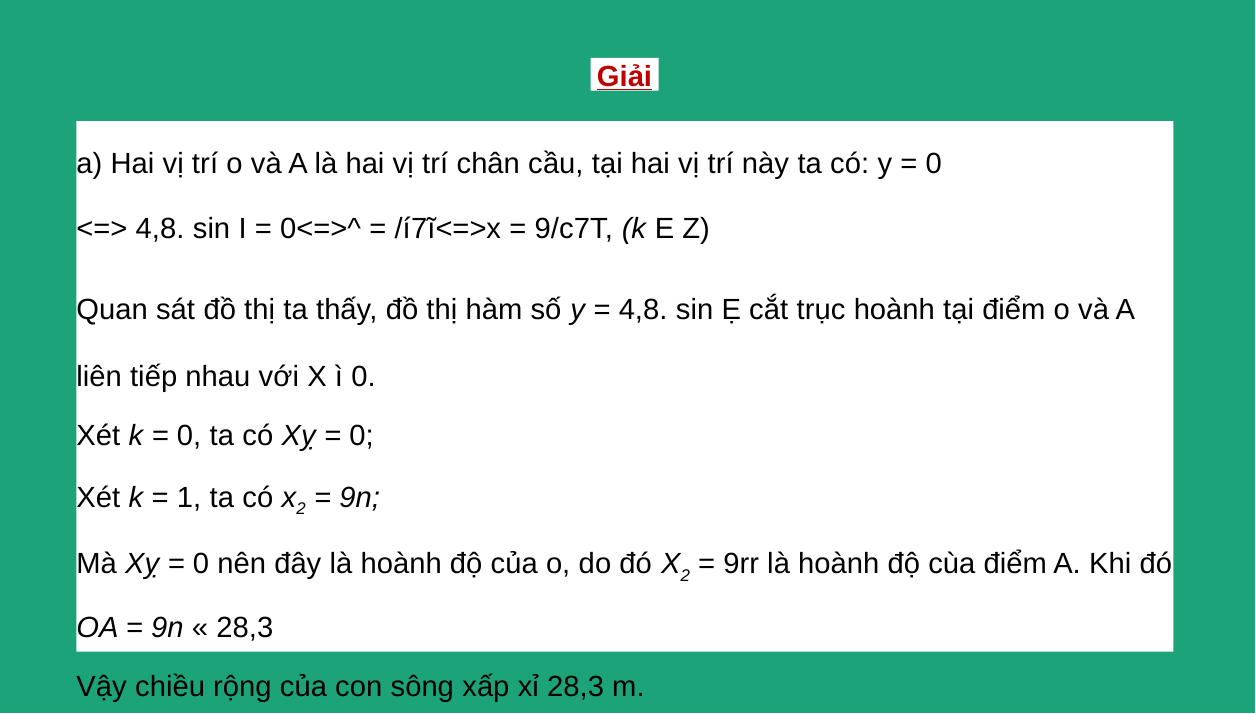

Giải
a) Hai vị trí o và A là hai vị trí chân cầu, tại hai vị trí này ta có: y = 0
<=> 4,8. sin I = 0<=>^ = /í7ĩ<=>x = 9/c7T, (k E Z)
Quan sát đồ thị ta thấy, đồ thị hàm số y = 4,8. sin Ẹ cắt trục hoành tại điểm o và A liên tiếp nhau với X ì 0.
Xét k = 0, ta có Xỵ = 0;
Xét k = 1, ta có x2 = 9n;
Mà Xỵ = 0 nên đây là hoành độ của o, do đó X2 = 9rr là hoành độ cùa điểm A. Khi đó OA = 9n « 28,3
Vậy chiều rộng của con sông xấp xỉ 28,3 m.